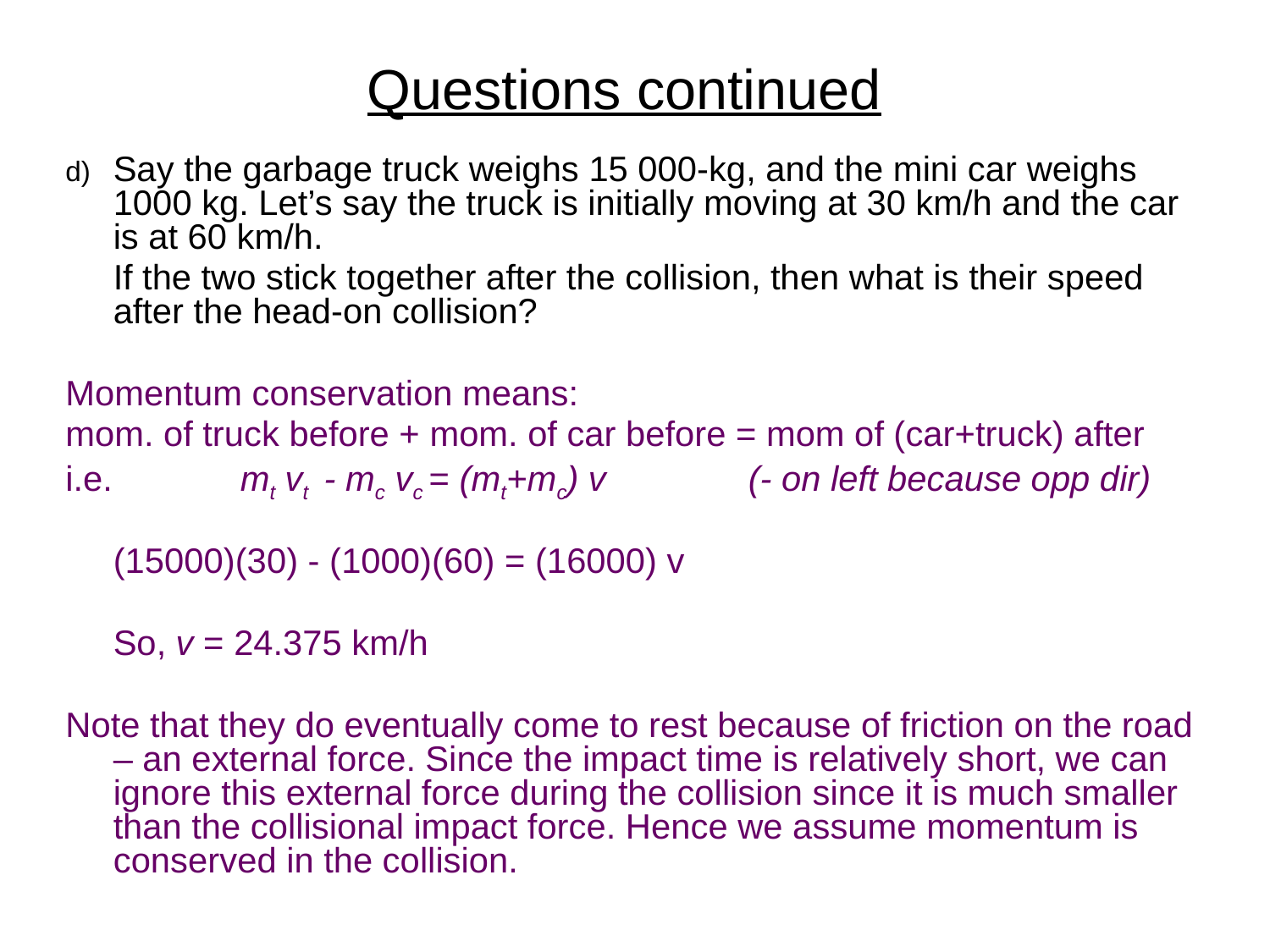

# Questions continued
d) 	Say the garbage truck weighs 15 000-kg, and the mini car weighs 1000 kg. Let’s say the truck is initially moving at 30 km/h and the car is at 60 km/h.
	If the two stick together after the collision, then what is their speed after the head-on collision?

Momentum conservation means:
mom. of truck before + mom. of car before = mom of (car+truck) after
i.e. 	mt vt  - mc vc = (mt+mc) v		(- on left because opp dir)

	(15000)(30) - (1000)(60) = (16000) v

	So, v = 24.375 km/h

Note that they do eventually come to rest because of friction on the road – an external force. Since the impact time is relatively short, we can ignore this external force during the collision since it is much smaller than the collisional impact force. Hence we assume momentum is conserved in the collision.